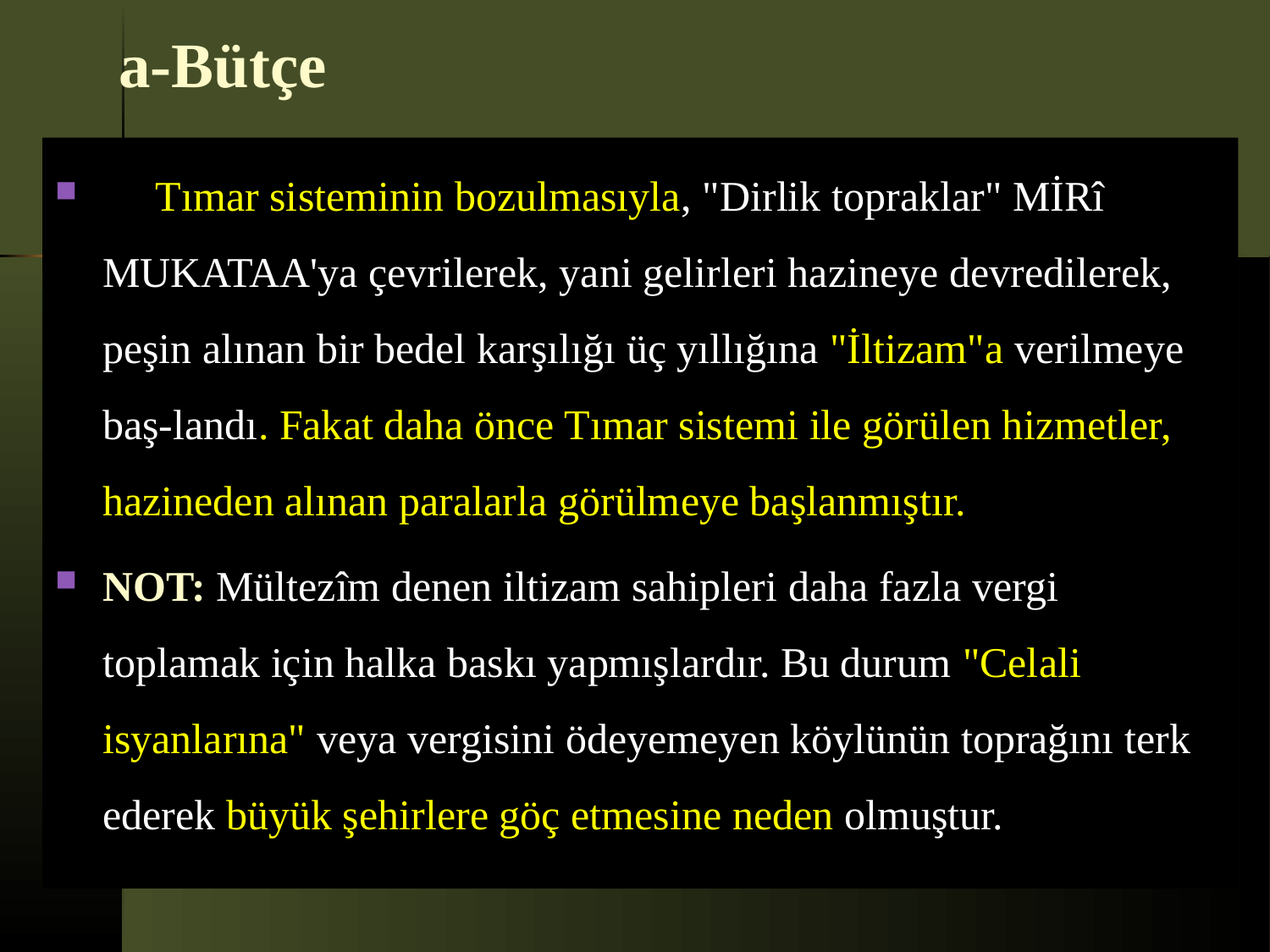

# a-Bütçe
     Tımar sisteminin bozulmasıyla, "Dirlik topraklar" MİRî MUKATAA'ya çevrilerek, yani gelirleri hazineye devredilerek, peşin alınan bir bedel karşılığı üç yıllığına "İltizam"a verilmeye baş-landı. Fakat daha önce Tımar sistemi ile görülen hizmetler, hazineden alınan paralarla görülmeye başlanmıştır.
NOT: Mültezîm denen iltizam sahipleri daha fazla vergi toplamak için halka baskı yapmışlardır. Bu durum "Celali isyanlarına" veya vergisini ödeyemeyen köylünün toprağını terk ederek büyük şehirlere göç etmesine neden olmuştur.